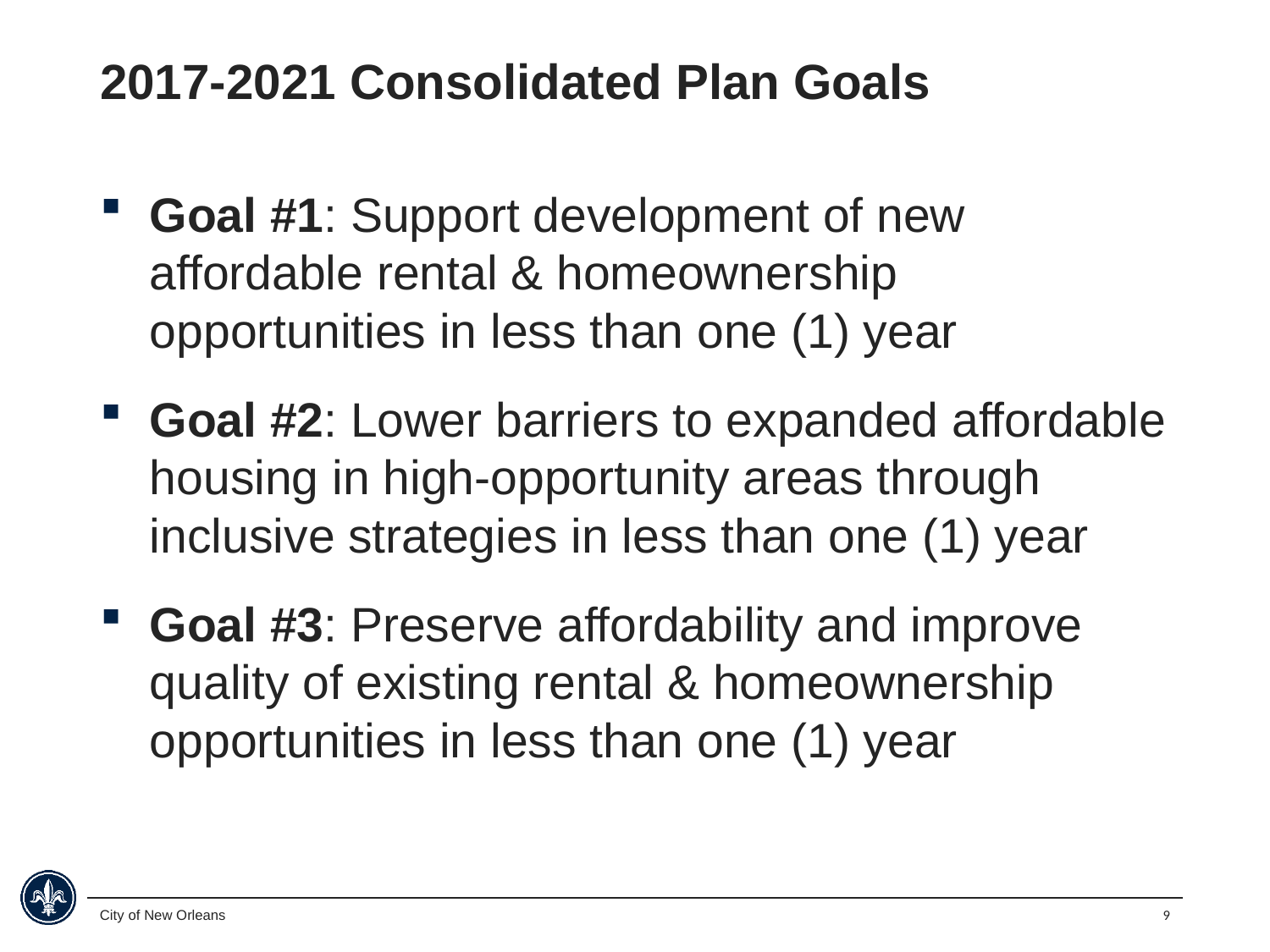

# 2017-2021 Consolidated Plan Goals
Goal #1: Support development of new affordable rental & homeownership  opportunities in less than one (1) year
Goal #2: Lower barriers to expanded affordable housing in high-opportunity areas through inclusive strategies in less than one (1) year
Goal #3: Preserve affordability and improve quality of existing rental & homeownership opportunities in less than one (1) year